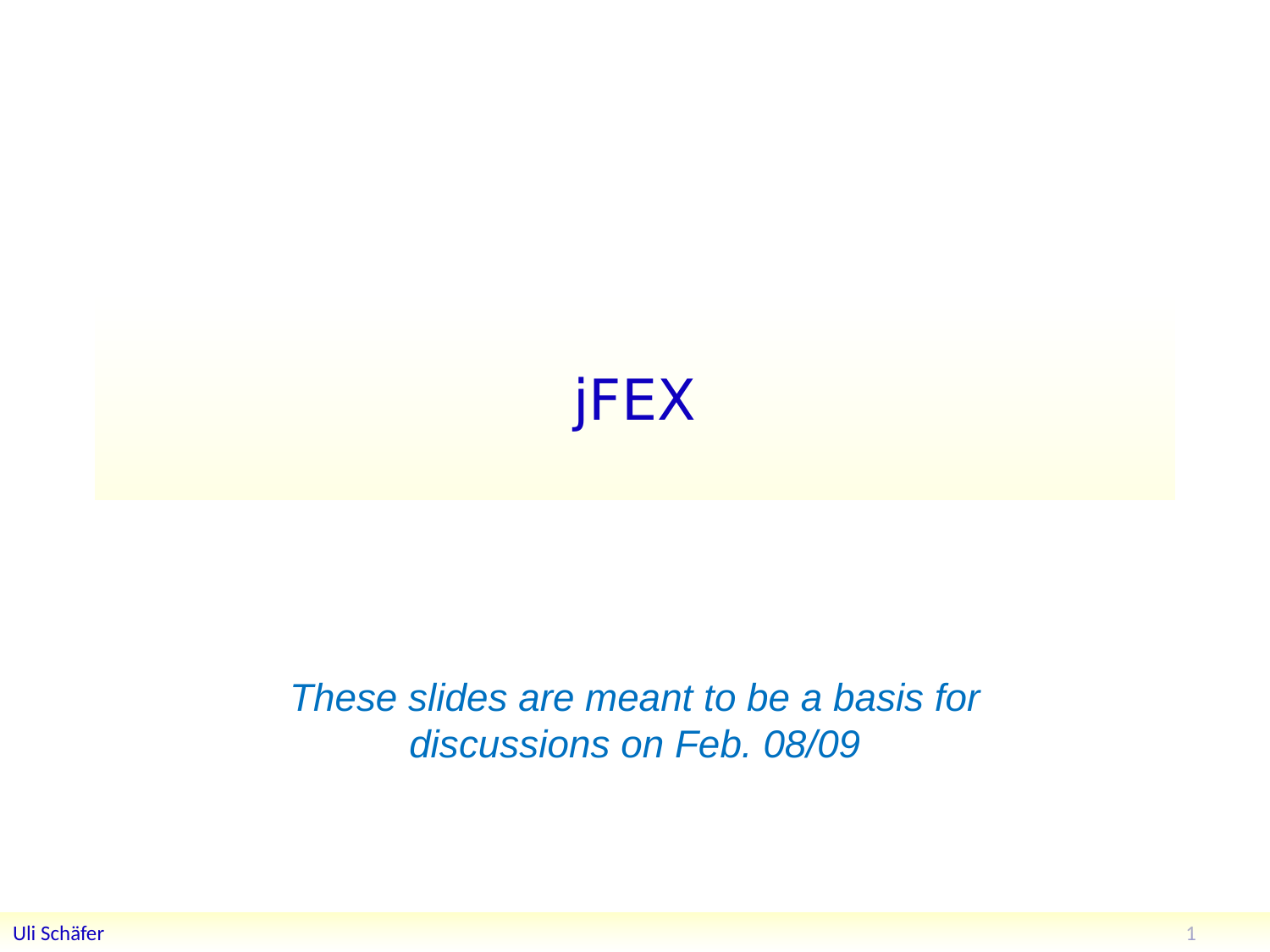

# jFEX
These slides are meant to be a basis for discussions on Feb. 08/09
1
Uli Schäfer